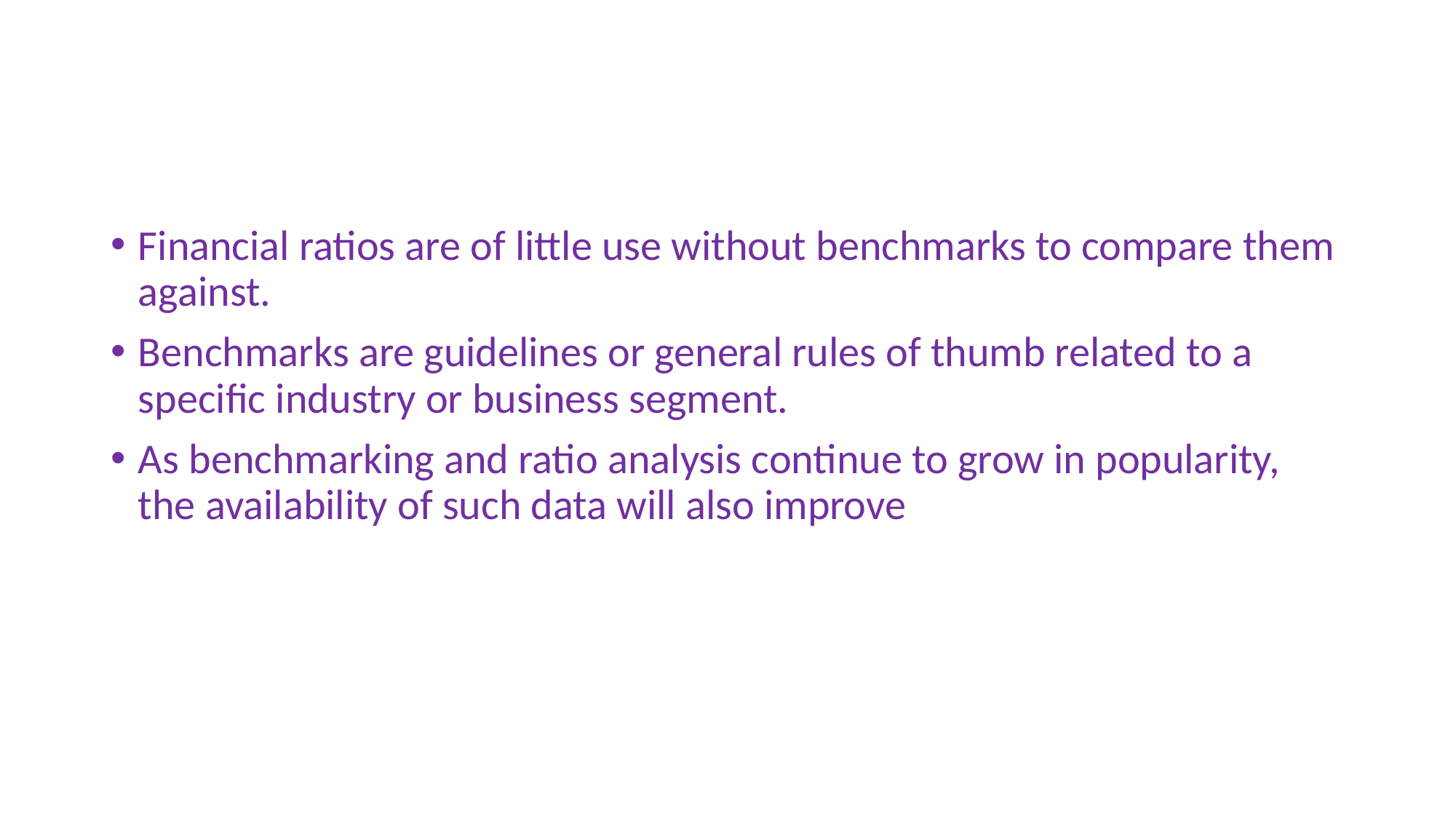

#
Financial ratios are of little use without benchmarks to compare them against.
Benchmarks are guidelines or general rules of thumb related to a specific industry or business segment.
As benchmarking and ratio analysis continue to grow in popularity, the availability of such data will also improve